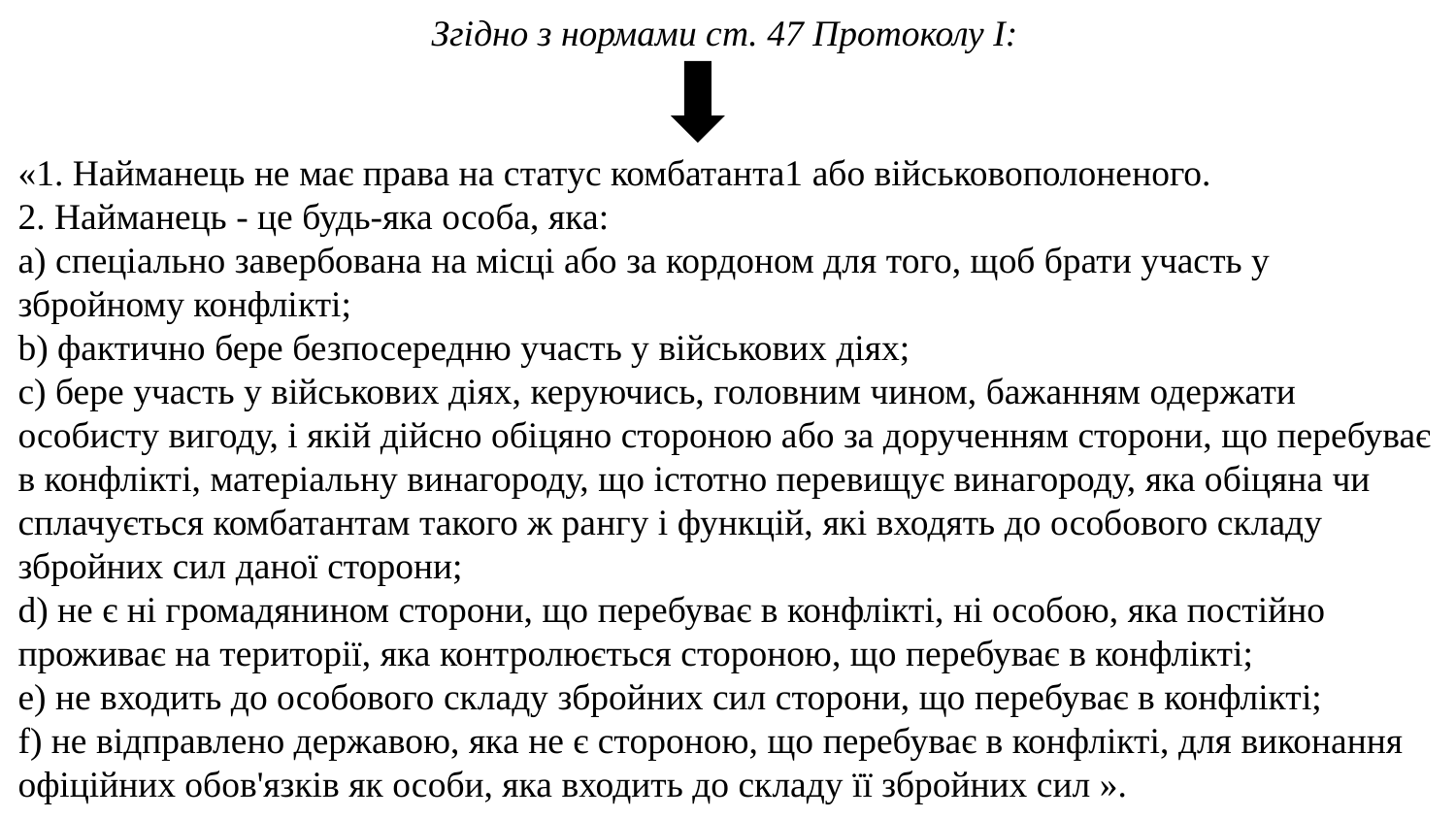

Згідно з нормами ст. 47 Протоколу I:

«1. Найманець не має права на статус комбатанта1 або військовополоненого.
2. Найманець - це будь-яка особа, яка:
a) спеціально завербована на місці або за кордоном для того, щоб брати участь у збройному конфлікті;
b) фактично бере безпосередню участь у військових діях;
c) бере участь у військових діях, керуючись, головним чином, бажанням одержати особисту вигоду, і якій дійсно обіцяно стороною або за дорученням сторони, що перебуває в конфлікті, матеріальну винагороду, що істотно перевищує винагороду, яка обіцяна чи сплачується комбатантам такого ж рангу і функцій, які входять до особового складу збройних сил даної сторони;
d) не є ні громадянином сторони, що перебуває в конфлікті, ні особою, яка постійно проживає на території, яка контролюється стороною, що перебуває в конфлікті;
e) не входить до особового складу збройних сил сторони, що перебуває в конфлікті;
f) не відправлено державою, яка не є стороною, що перебуває в конфлікті, для виконання офіційних обов'язків як особи, яка входить до складу її збройних сил ».